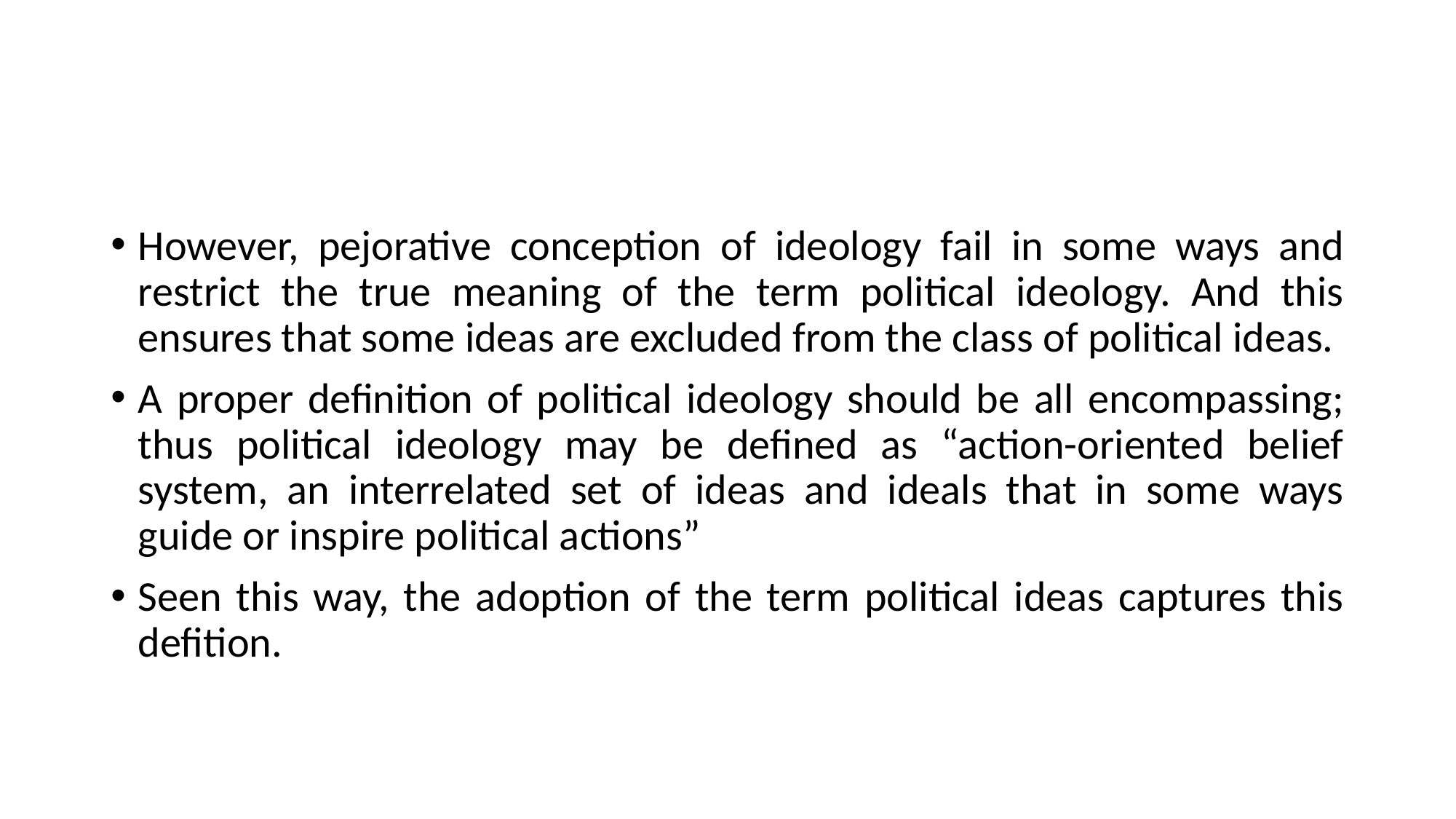

#
However, pejorative conception of ideology fail in some ways and restrict the true meaning of the term political ideology. And this ensures that some ideas are excluded from the class of political ideas.
A proper definition of political ideology should be all encompassing; thus political ideology may be defined as “action-oriented belief system, an interrelated set of ideas and ideals that in some ways guide or inspire political actions”
Seen this way, the adoption of the term political ideas captures this defition.